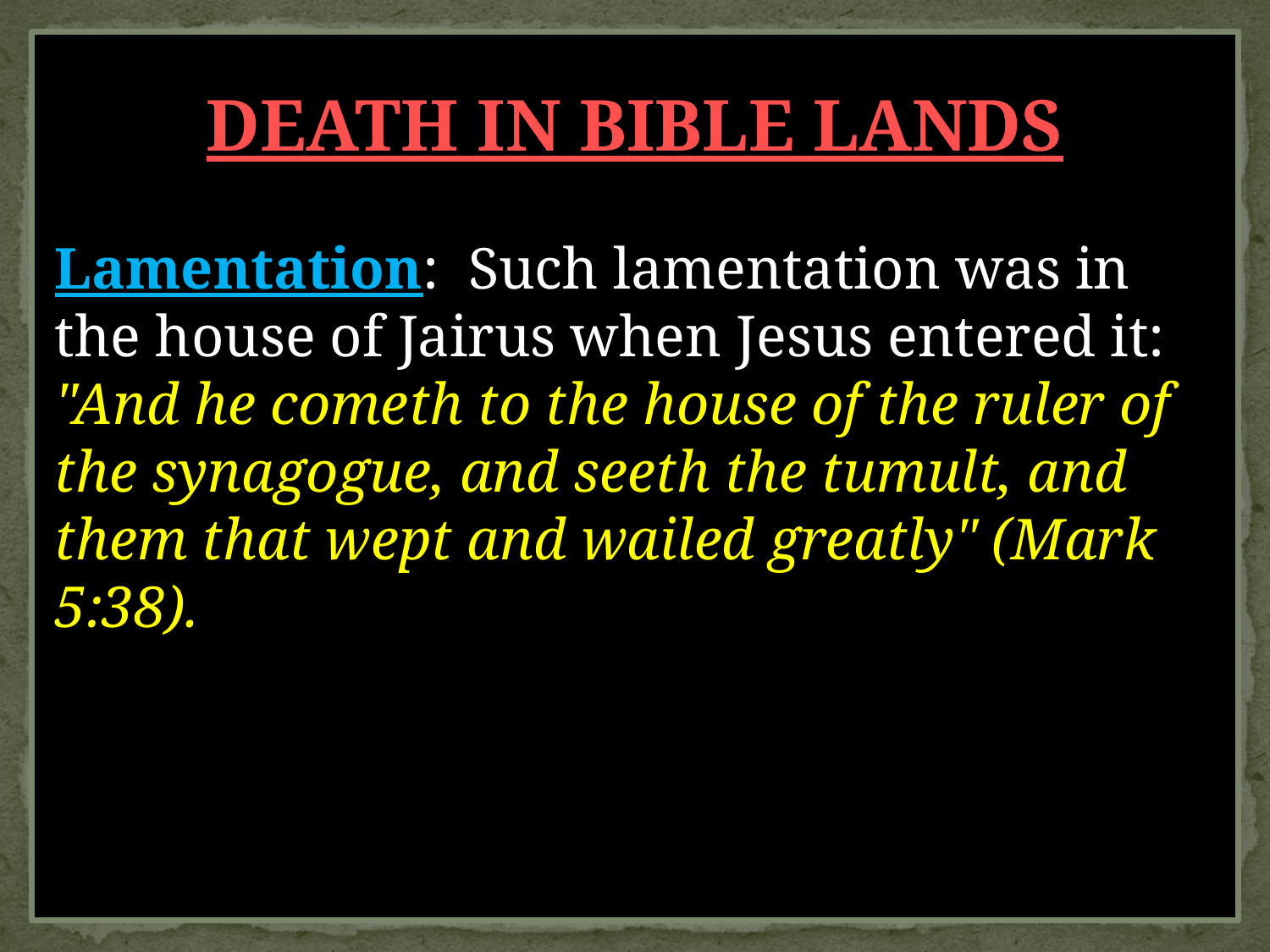

DEATH IN BIBLE LANDS

Lamentation:  Such lamentation was in the house of Jairus when Jesus entered it: "And he cometh to the house of the ruler of the synagogue, and seeth the tumult, and them that wept and wailed greatly" (Mark 5:38).